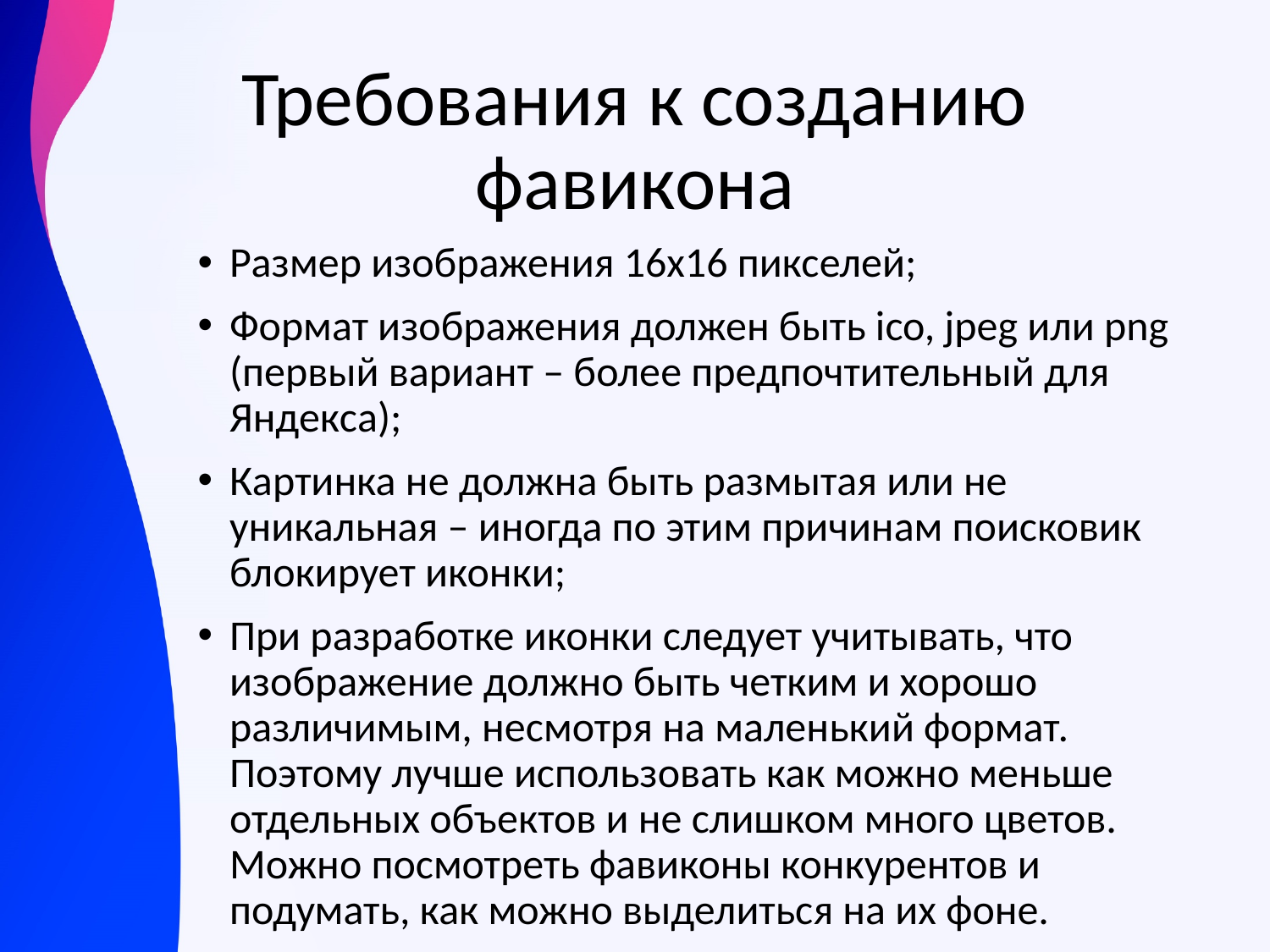

# Требования к созданию фавикона
Размер изображения 16х16 пикселей;
Формат изображения должен быть ico, jpeg или png (первый вариант – более предпочтительный для Яндекса);
Картинка не должна быть размытая или не уникальная – иногда по этим причинам поисковик блокирует иконки;
При разработке иконки следует учитывать, что изображение должно быть четким и хорошо различимым, несмотря на маленький формат. Поэтому лучше использовать как можно меньше отдельных объектов и не слишком много цветов. Можно посмотреть фавиконы конкурентов и подумать, как можно выделиться на их фоне.